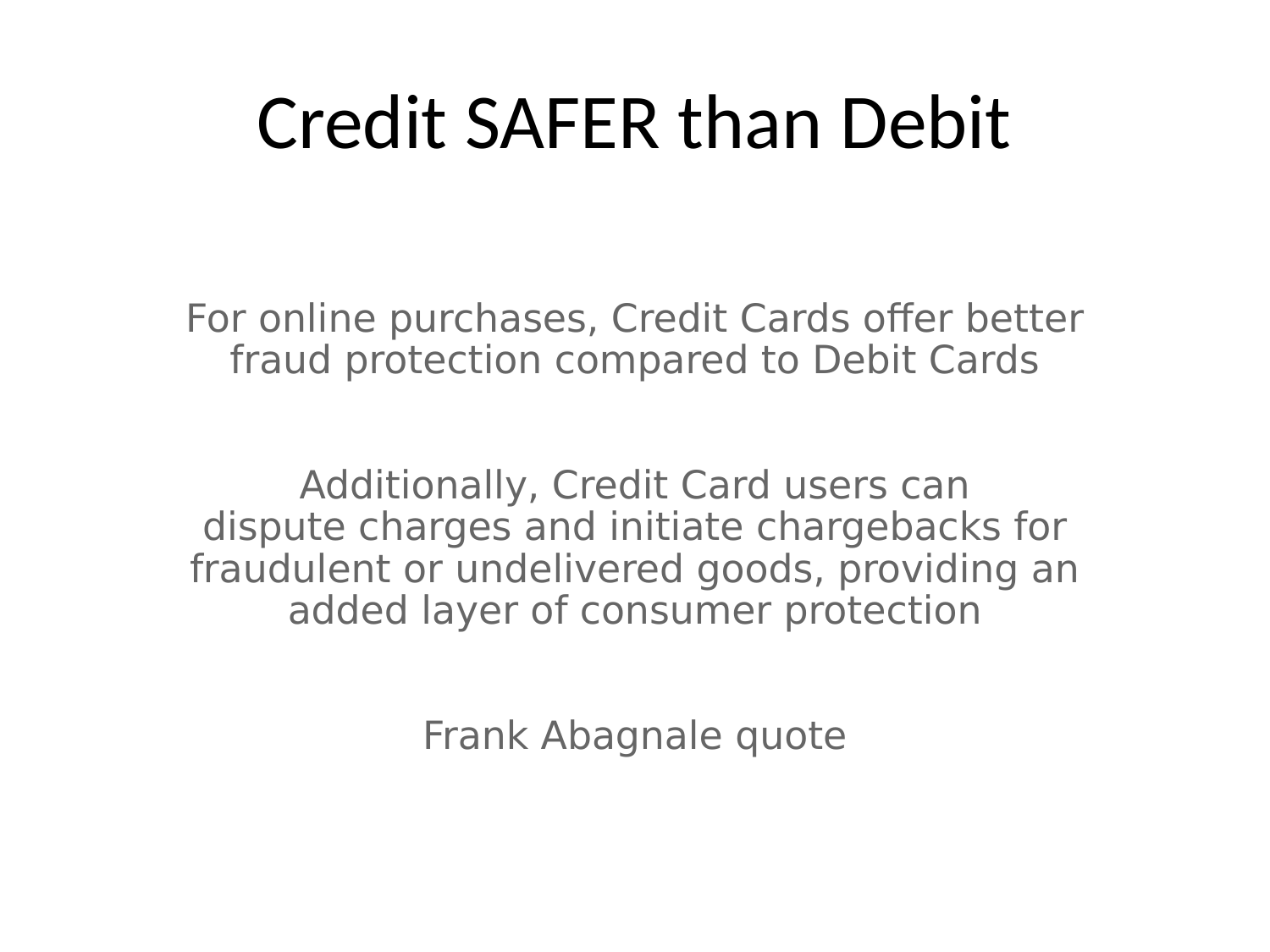

# Credit SAFER than Debit

For online purchases, Credit Cards offer better
fraud protection compared to Debit Cards

Additionally, Credit Card users can
dispute charges and initiate chargebacks for
fraudulent or undelivered goods, providing an
added layer of consumer protection

Frank Abagnale quote